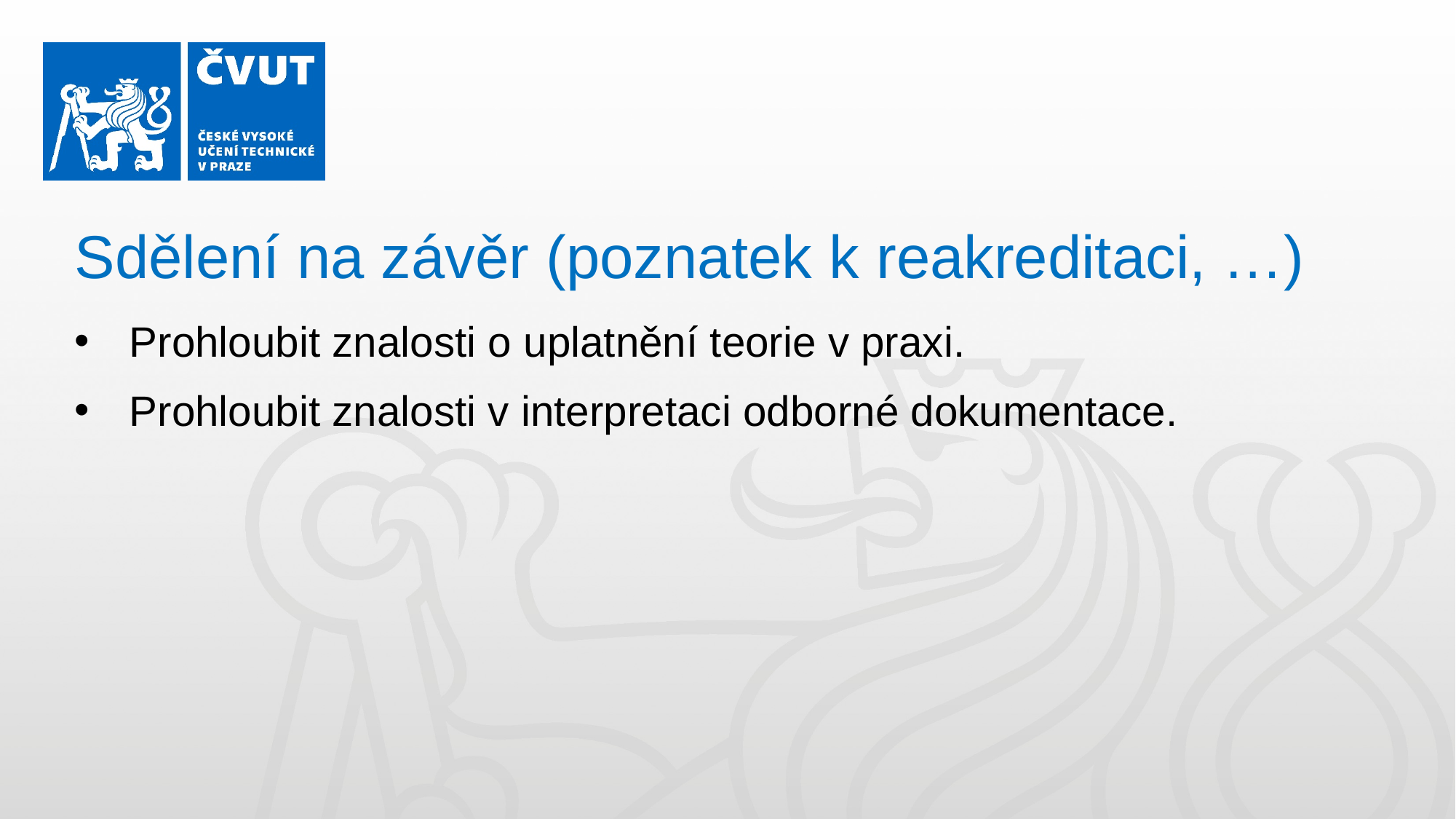

Sdělení na závěr (poznatek k reakreditaci, …)
Prohloubit znalosti o uplatnění teorie v praxi.
Prohloubit znalosti v interpretaci odborné dokumentace.